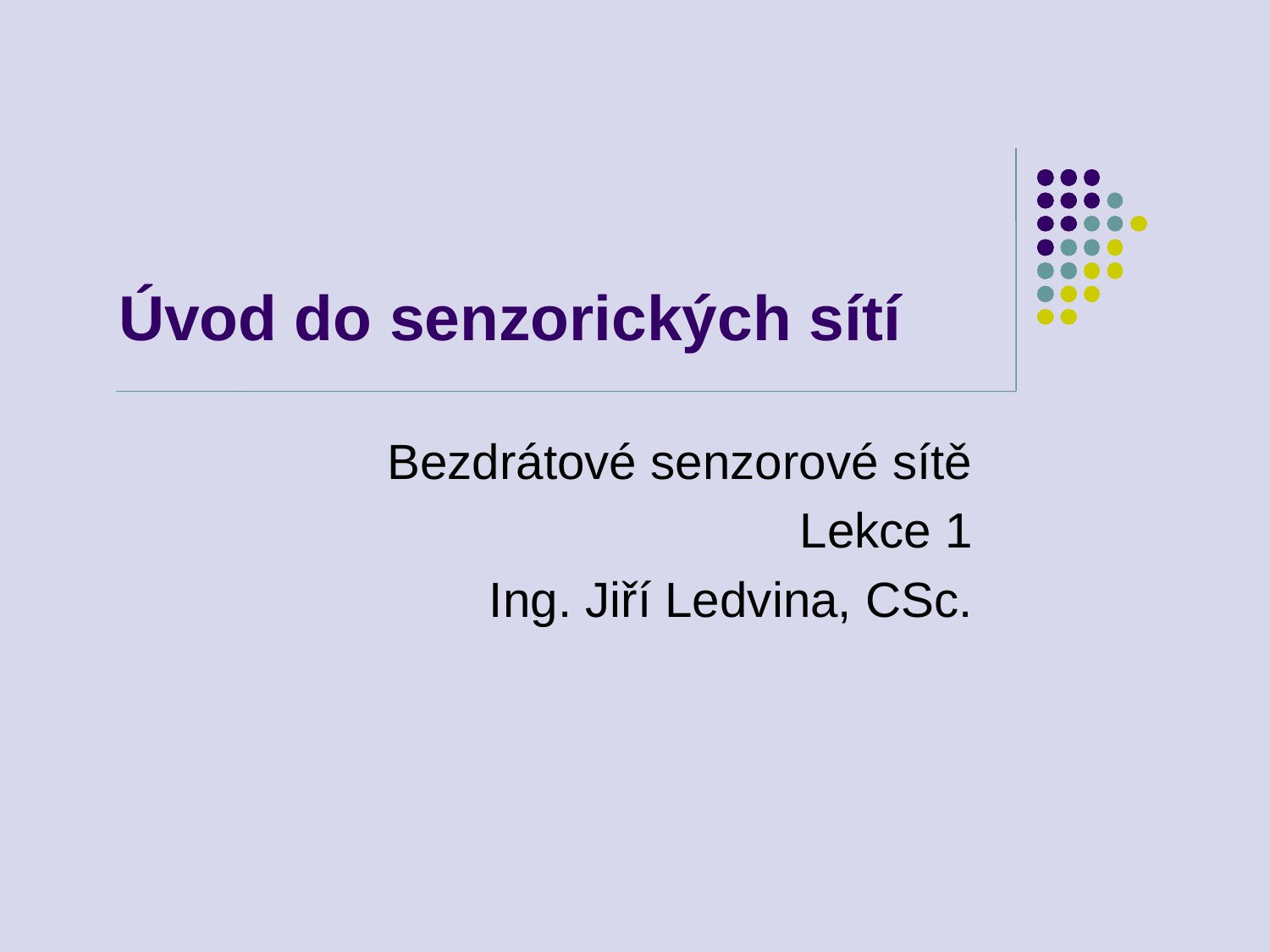

# Úvod do senzorických sítí
Bezdrátové senzorové sítě
Lekce 1
Ing. Jiří Ledvina, CSc.